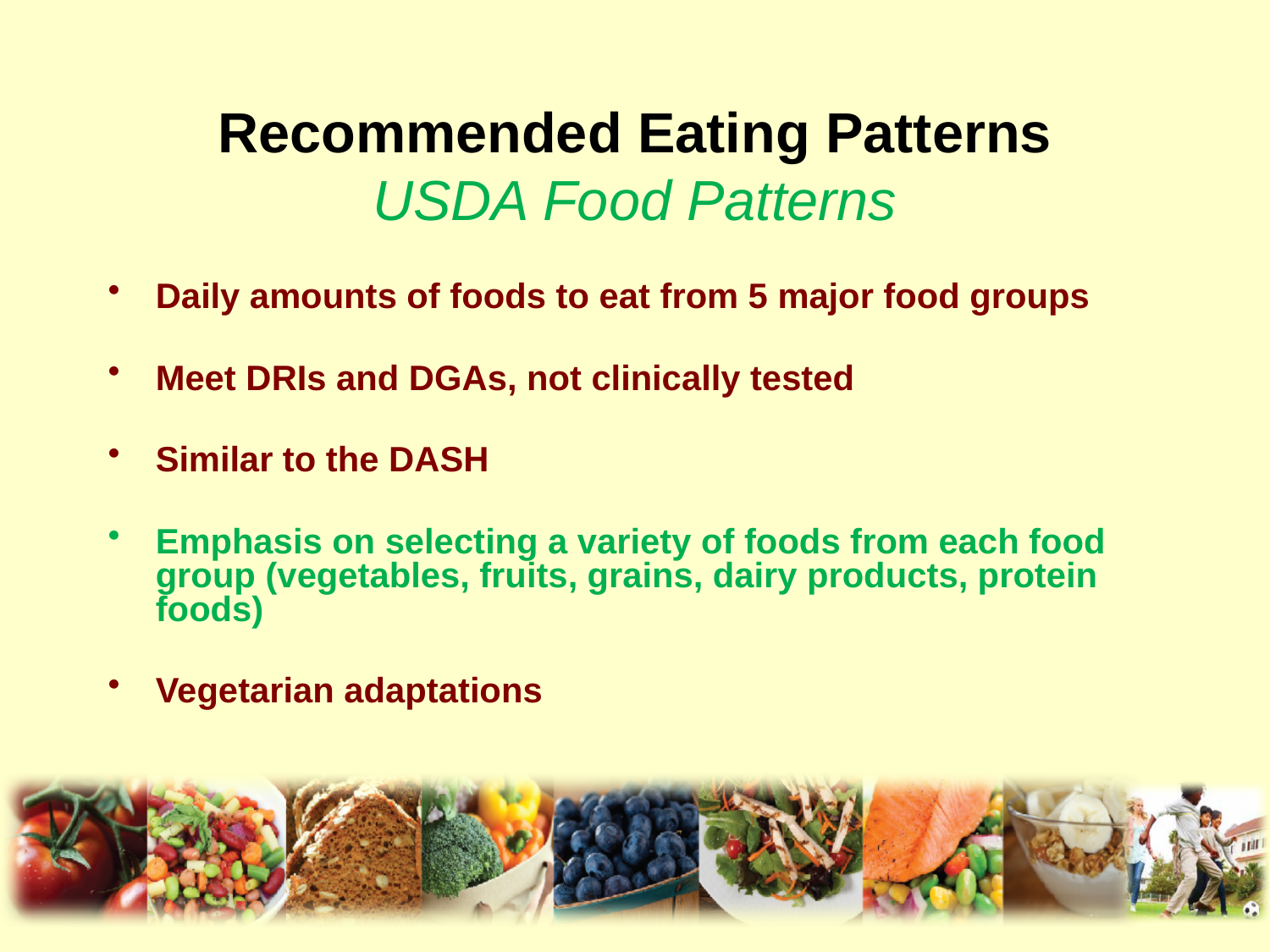

# Recommended Eating Patterns USDA Food Patterns
Daily amounts of foods to eat from 5 major food groups

Meet DRIs and DGAs, not clinically tested

Similar to the DASH

Emphasis on selecting a variety of foods from each food group (vegetables, fruits, grains, dairy products, protein foods)

Vegetarian adaptations